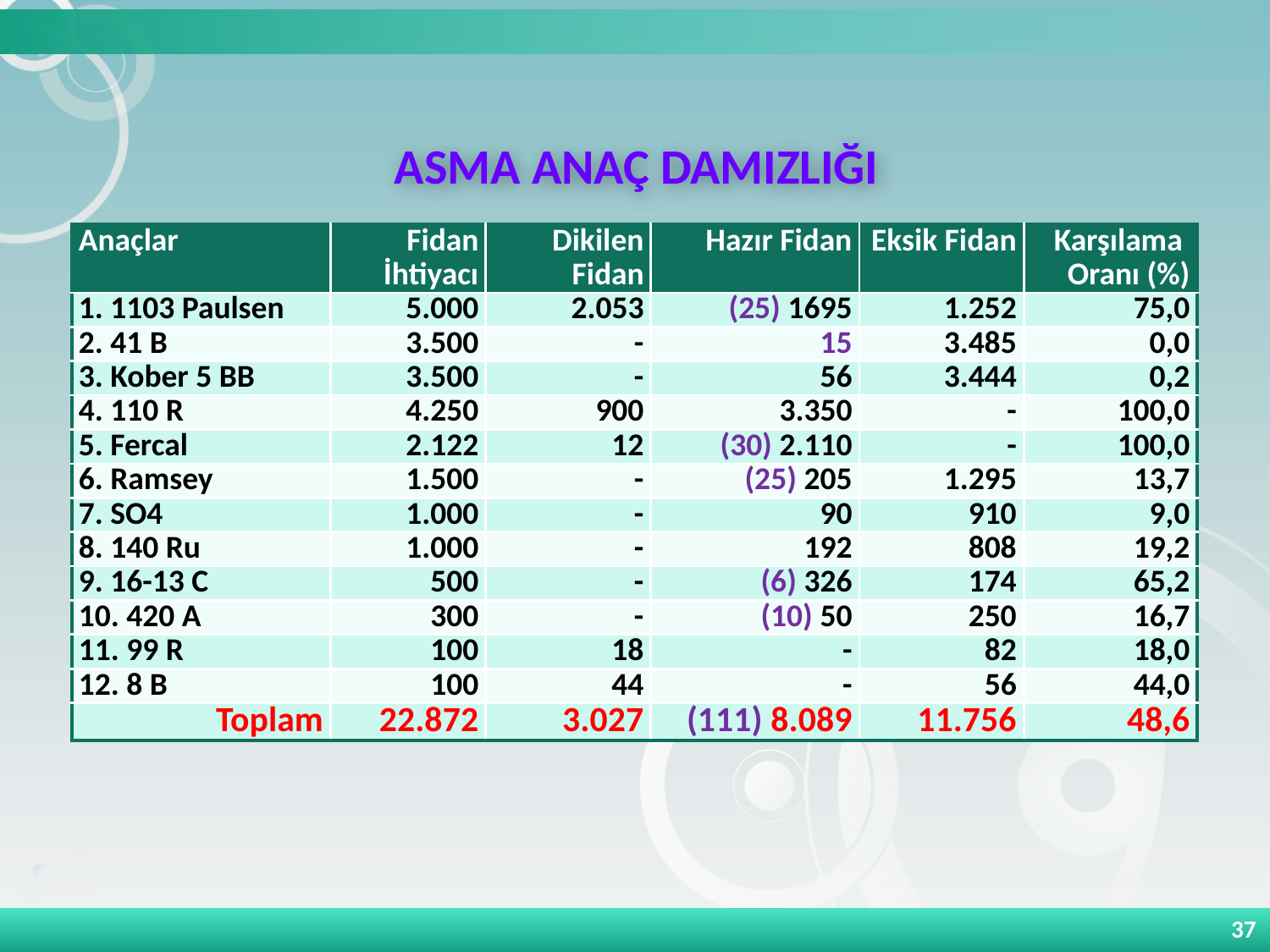

# ASMA ANAÇ DAMIZLIĞI
| Anaçlar | Fidan İhtiyacı | Dikilen Fidan | Hazır Fidan | Eksik Fidan | Karşılama Oranı (%) |
| --- | --- | --- | --- | --- | --- |
| 1. 1103 Paulsen | 5.000 | 2.053 | (25) 1695 | 1.252 | 75,0 |
| 2. 41 B | 3.500 | - | 15 | 3.485 | 0,0 |
| 3. Kober 5 BB | 3.500 | - | 56 | 3.444 | 0,2 |
| 4. 110 R | 4.250 | 900 | 3.350 | - | 100,0 |
| 5. Fercal | 2.122 | 12 | (30) 2.110 | - | 100,0 |
| 6. Ramsey | 1.500 | - | (25) 205 | 1.295 | 13,7 |
| 7. SO4 | 1.000 | - | 90 | 910 | 9,0 |
| 8. 140 Ru | 1.000 | - | 192 | 808 | 19,2 |
| 9. 16-13 C | 500 | - | (6) 326 | 174 | 65,2 |
| 10. 420 A | 300 | - | (10) 50 | 250 | 16,7 |
| 11. 99 R | 100 | 18 | - | 82 | 18,0 |
| 12. 8 B | 100 | 44 | - | 56 | 44,0 |
| Toplam | 22.872 | 3.027 | (111) 8.089 | 11.756 | 48,6 |
37